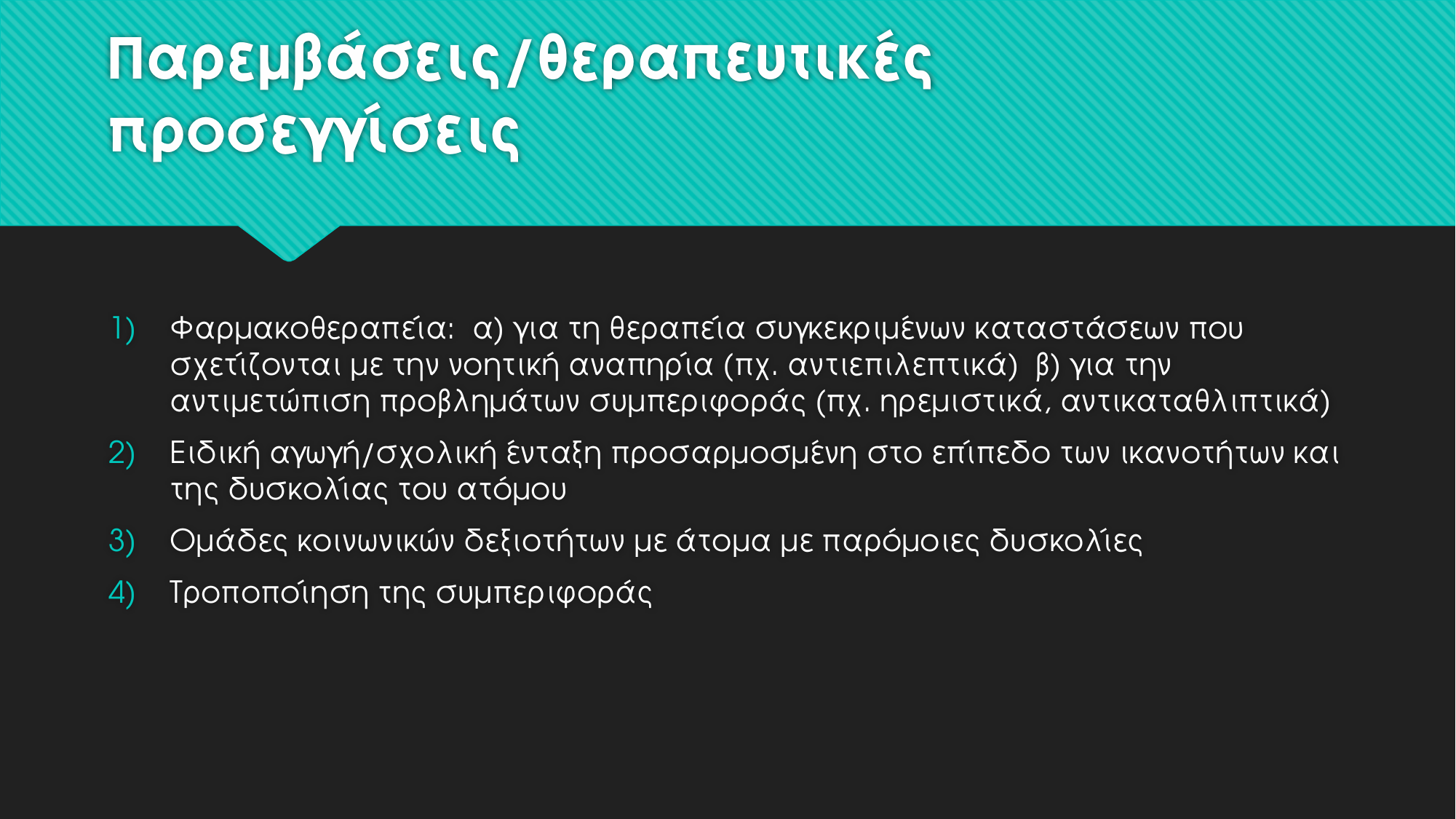

# Παρεμβάσεις/θεραπευτικές προσεγγίσεις
Φαρμακοθεραπεία:  α) για τη θεραπεία συγκεκριμένων καταστάσεων που σχετίζονται με την νοητική αναπηρία (πχ. αντιεπιλεπτικά)  β) για την αντιμετώπιση προβλημάτων συμπεριφοράς (πχ. ηρεμιστικά, αντικαταθλιπτικά)
Ειδική αγωγή/σχολική ένταξη προσαρμοσμένη στο επίπεδο των ικανοτήτων και της δυσκολίας του ατόμου
Ομάδες κοινωνικών δεξιοτήτων με άτομα με παρόμοιες δυσκολίες
Τροποποίηση της συμπεριφοράς